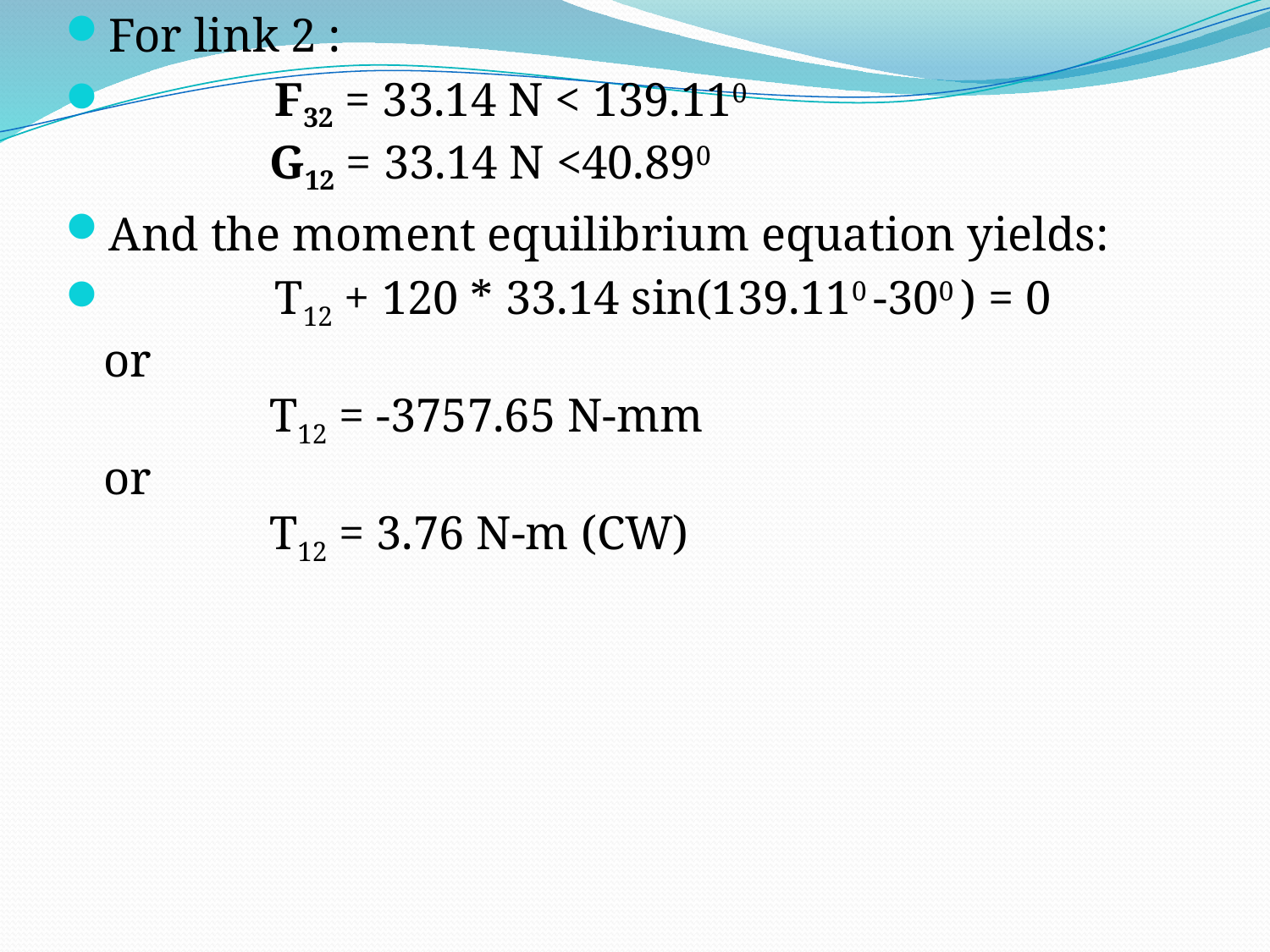

For link 2 :
              F32 = 33.14 N < 139.110
              G12 = 33.14 N <40.890
And the moment equilibrium equation yields:
              T12 + 120 * 33.14 sin(139.110 -300 ) = 0
or
              T12 = -3757.65 N-mm
or
              T12 = 3.76 N-m (CW)